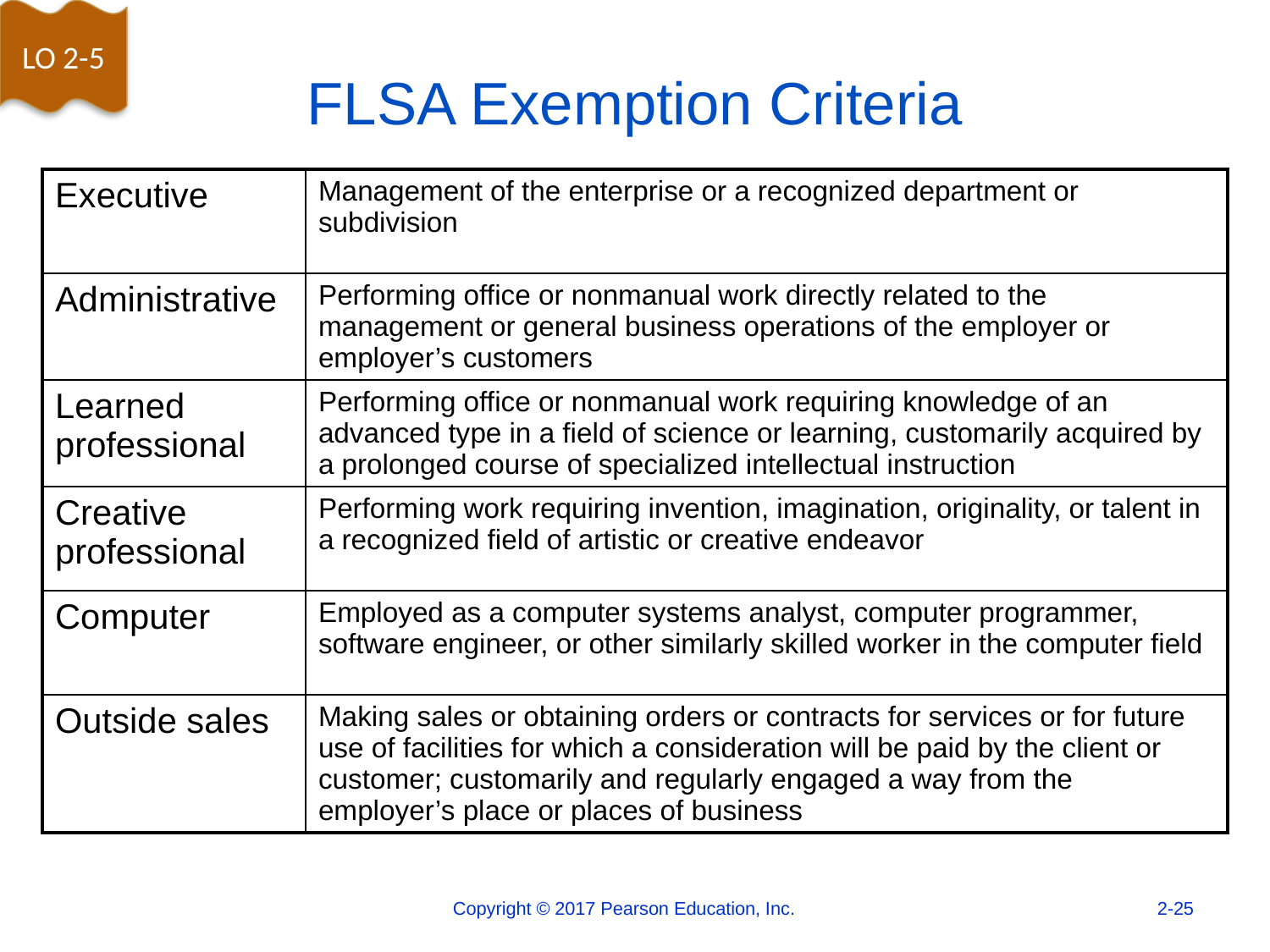

LO 2-5
# FLSA Exemption Criteria
| Executive | Management of the enterprise or a recognized department or subdivision |
| --- | --- |
| Administrative | Performing office or nonmanual work directly related to the management or general business operations of the employer or employer’s customers |
| Learned professional | Performing office or nonmanual work requiring knowledge of an advanced type in a field of science or learning, customarily acquired by a prolonged course of specialized intellectual instruction |
| Creative professional | Performing work requiring invention, imagination, originality, or talent in a recognized field of artistic or creative endeavor |
| Computer | Employed as a computer systems analyst, computer programmer, software engineer, or other similarly skilled worker in the computer field |
| Outside sales | Making sales or obtaining orders or contracts for services or for future use of facilities for which a consideration will be paid by the client or customer; customarily and regularly engaged a way from the employer’s place or places of business |
Copyright © 2017 Pearson Education, Inc.
2-25